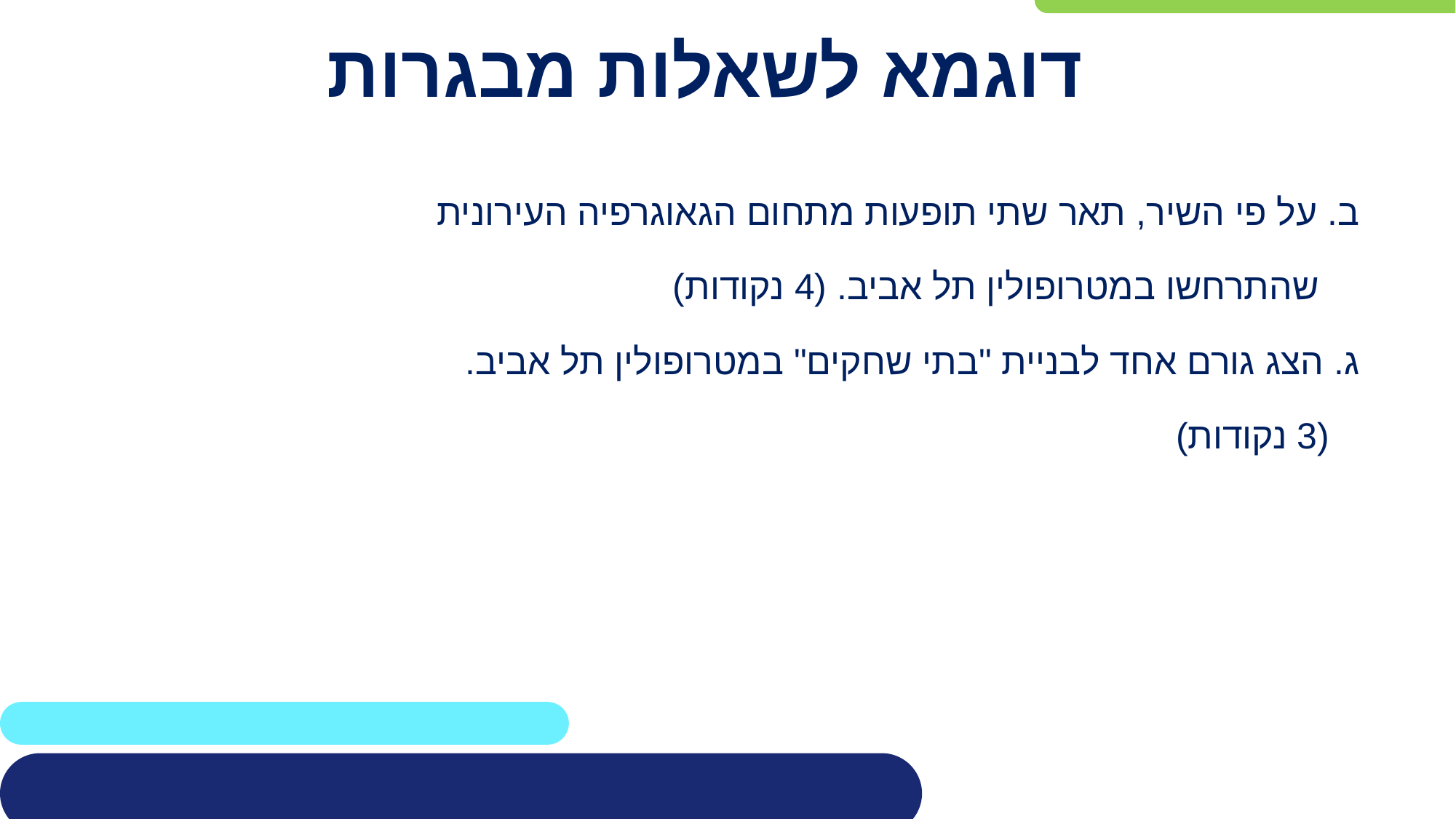

# דוגמא לשאלות מבגרות
ב. על פי השיר, תאר שתי תופעות מתחום הגאוגרפיה העירונית
    שהתרחשו במטרופולין תל אביב. (4 נקודות)
ג. הצג גורם אחד לבניית "בתי שחקים" במטרופולין תל אביב.
   (3 נקודות)